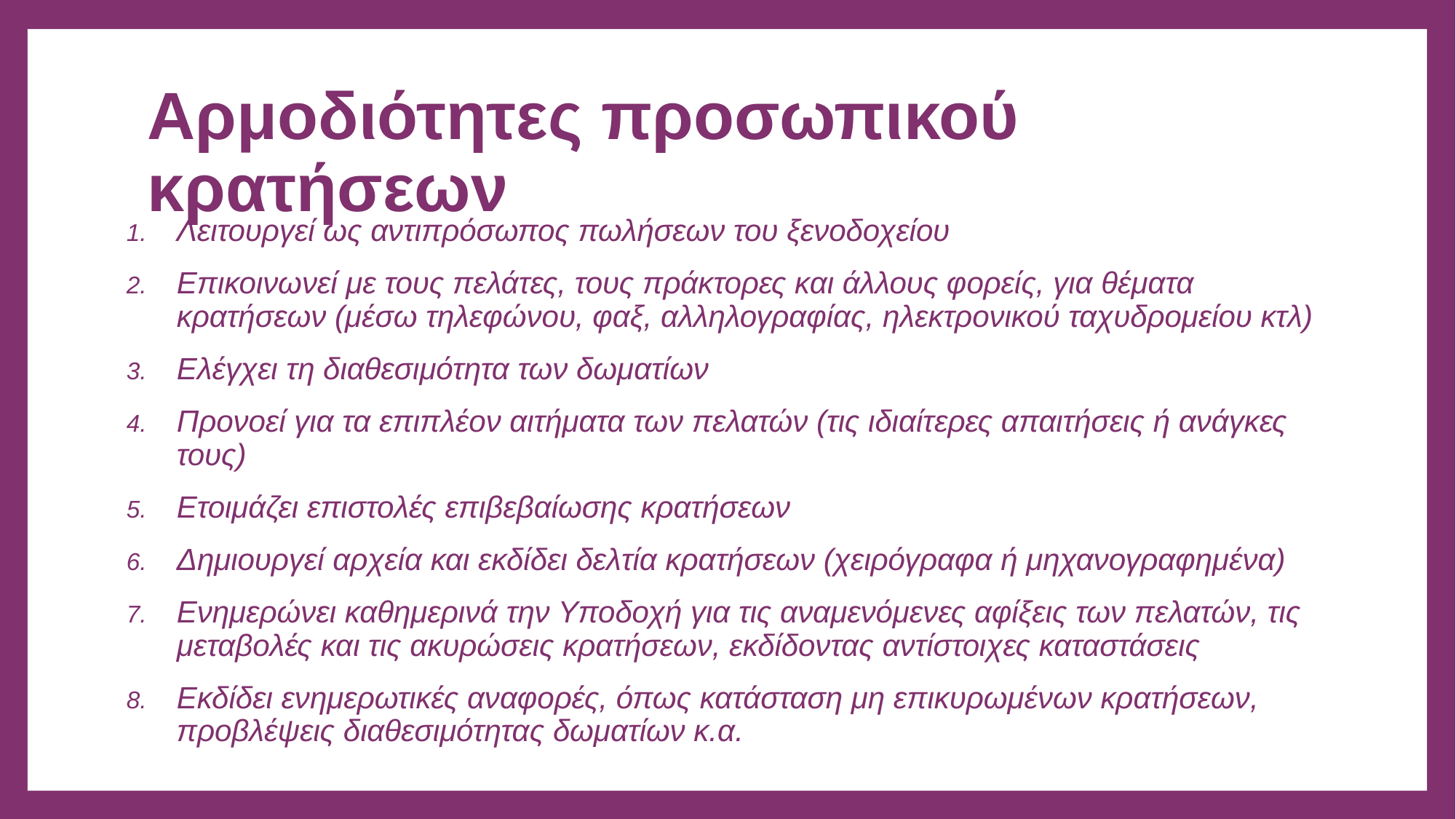

# Αρμοδιότητες προσωπικού κρατήσεων
Λειτουργεί ως αντιπρόσωπος πωλήσεων του ξενοδοχείου
Επικοινωνεί με τους πελάτες, τους πράκτορες και άλλους φορείς, για θέματα κρατήσεων (μέσω τηλεφώνου, φαξ, αλληλογραφίας, ηλεκτρονικού ταχυδρομείου κτλ)
Ελέγχει τη διαθεσιμότητα των δωματίων
Προνοεί για τα επιπλέον αιτήματα των πελατών (τις ιδιαίτερες απαιτήσεις ή ανάγκες τους)
Ετοιμάζει επιστολές επιβεβαίωσης κρατήσεων
Δημιουργεί αρχεία και εκδίδει δελτία κρατήσεων (χειρόγραφα ή μηχανογραφημένα)
Ενημερώνει καθημερινά την Υποδοχή για τις αναμενόμενες αφίξεις των πελατών, τις μεταβολές και τις ακυρώσεις κρατήσεων, εκδίδοντας αντίστοιχες καταστάσεις
Εκδίδει ενημερωτικές αναφορές, όπως κατάσταση μη επικυρωμένων κρατήσεων, προβλέψεις διαθεσιμότητας δωματίων κ.α.